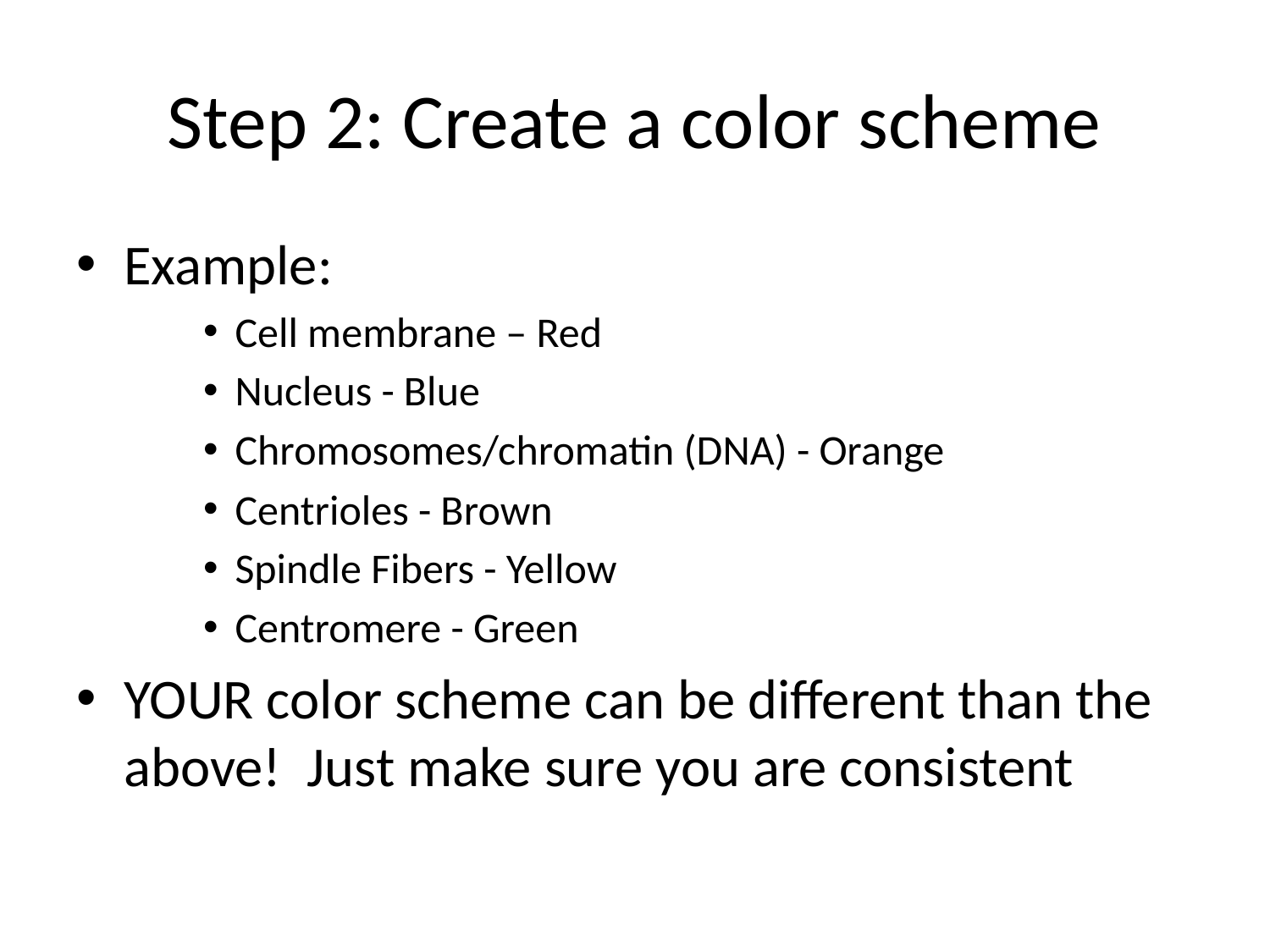

# Step 2: Create a color scheme
Example:
Cell membrane – Red
Nucleus - Blue
Chromosomes/chromatin (DNA) - Orange
Centrioles - Brown
Spindle Fibers - Yellow
Centromere - Green
YOUR color scheme can be different than the above!  Just make sure you are consistent